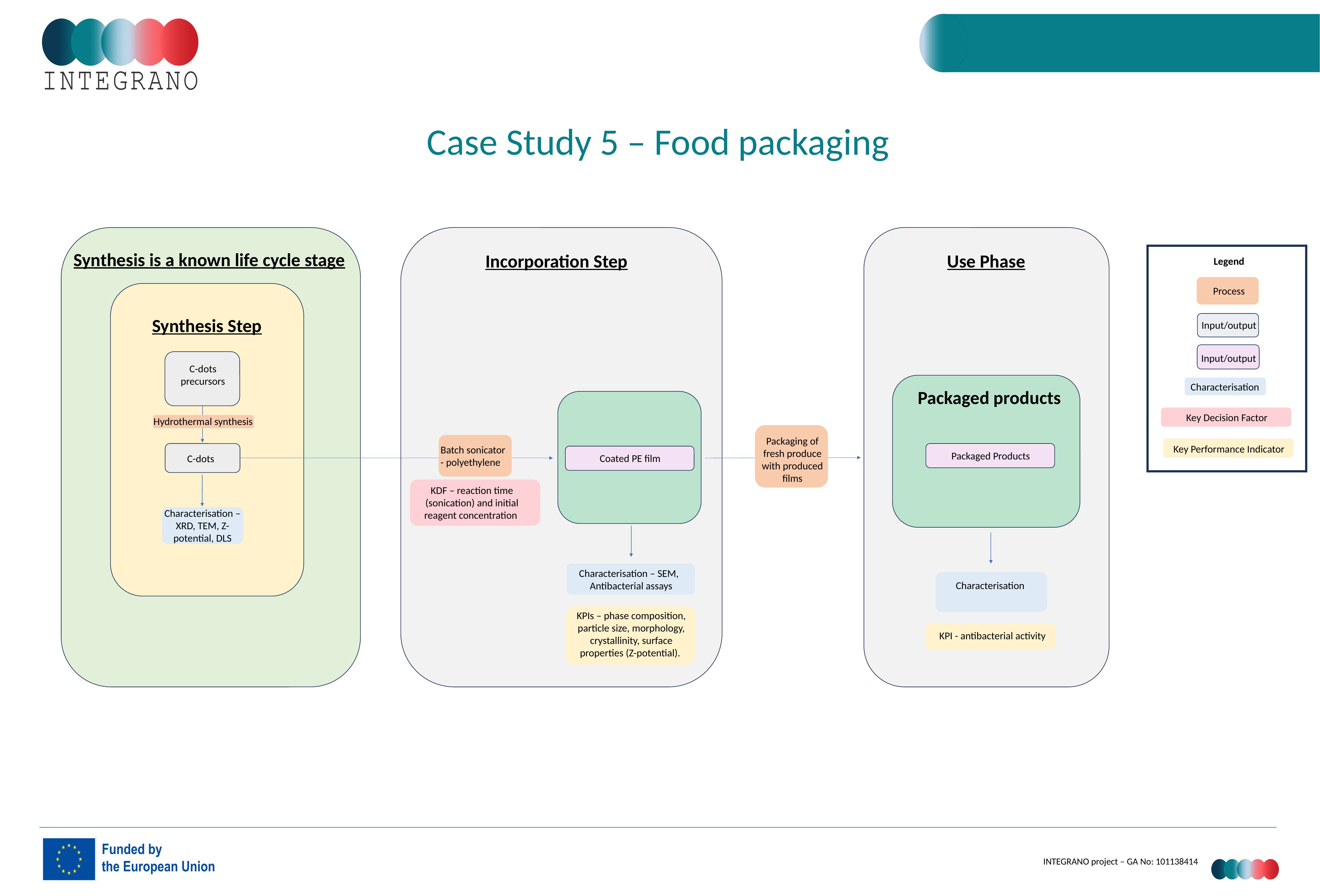

Case Study 5 – Food packaging

Synthesis is a known life cycle stage

Incorporation Step

Use Phase

Legend

Process

Synthesis Step

Input/output

Input/output

C-dots precursors

Characterisation
Packaged products

Key Decision Factor
Hydrothermal synthesis

Packaging of fresh produce with produced films

Key Performance Indicator
Batch sonicator - polyethylene

Packaged Products

Coated PE film
C-dots

KDF – reaction time (sonication) and initial reagent concentration
Characterisation – XRD, TEM, Z-potential, DLS

Characterisation – SEM,
Antibacterial assays

Characterisation

KPIs – phase composition, particle size, morphology, crystallinity, surface properties (Z-potential).

KPI - antibacterial activity